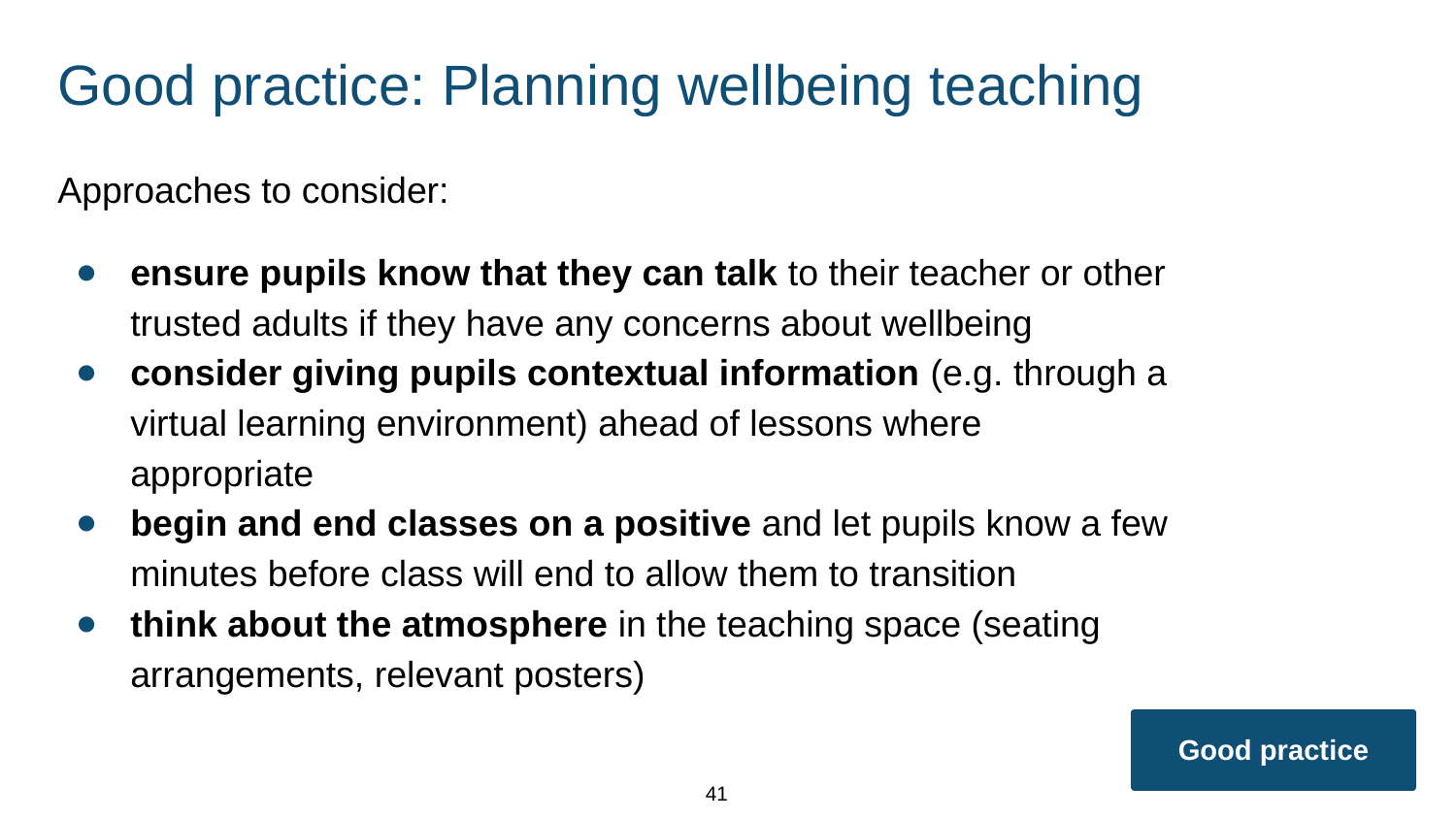

# Good practice: Planning wellbeing teaching

Approaches to consider:
ensure pupils know that they can talk to their teacher or other trusted adults if they have any concerns about wellbeing
consider giving pupils contextual information (e.g. through a virtual learning environment) ahead of lessons where appropriate
begin and end classes on a positive and let pupils know a few minutes before class will end to allow them to transition
think about the atmosphere in the teaching space (seating arrangements, relevant posters)

Good practice
41